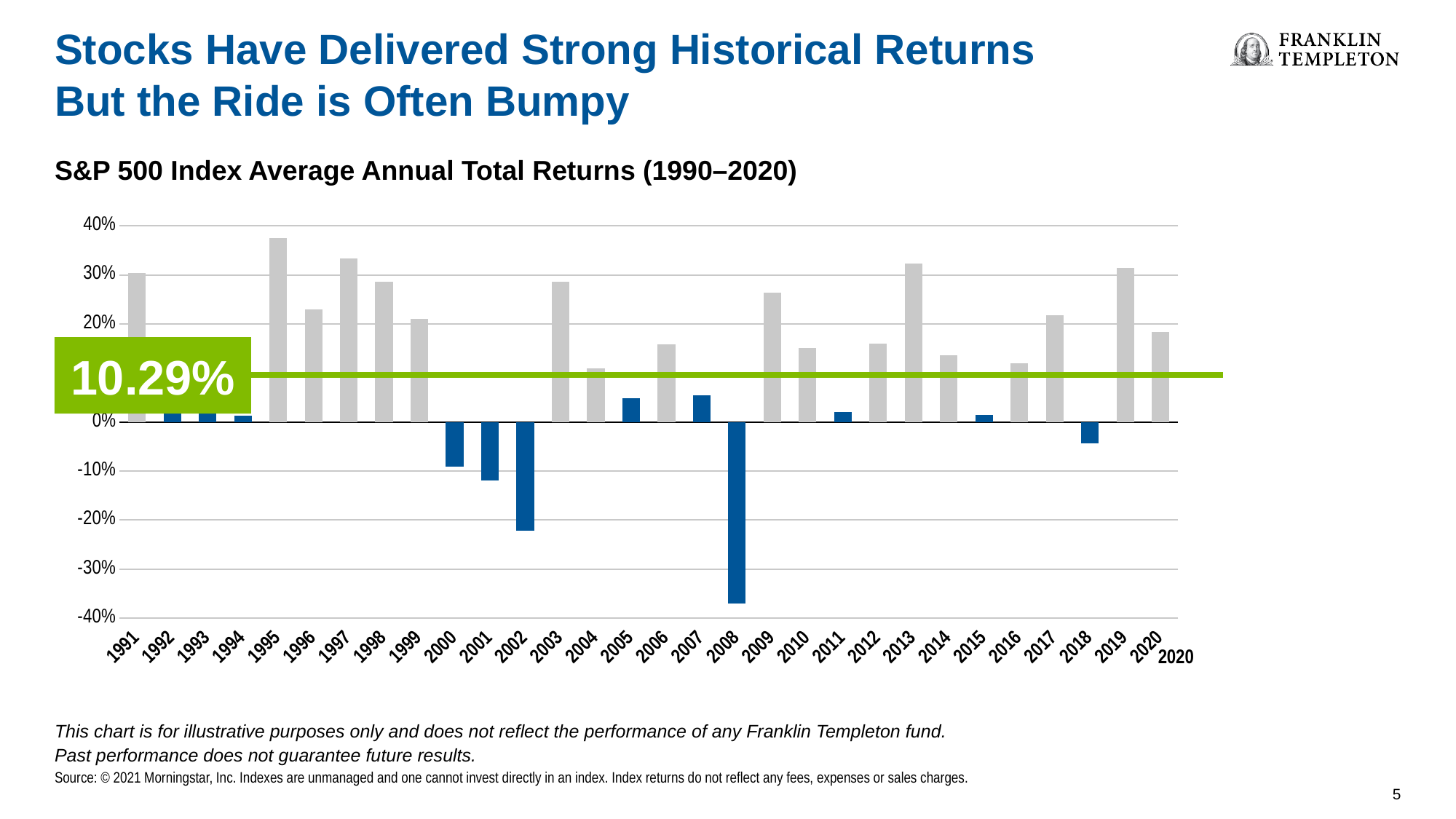

Stocks Have Delivered Strong Historical Returns
But the Ride is Often Bumpy
S&P 500 Index Average Annual Total Returns (1990–2020)

### Chart

| Category | Series 1 |
|---|---|
| 1991 | 0.30465771 |
| 1992 | 0.0761941 |
| 1993 | 0.10078689 |
| 1994 | 0.013204640000000002 |
| 1995 | 0.37577793 |
| 1996 | 0.22960164 |
| 1997 | 0.33363379000000004 |
| 1998 | 0.28578565 |
| 1999 | 0.21041533 |
| 2000 | -0.09104390000000001 |
| 2001 | -0.11885835 |
| 2002 | -0.22100513 |
| 2003 | 0.28684511 |
| 2004 | 0.10882040999999999 |
| 2005 | 0.049119460000000004 |
| 2006 | 0.15794282 |
| 2007 | 0.054939760000000004 |
| 2008 | -0.36997833 |
| 2009 | 0.26464469 |
| 2010 | 0.15063368000000002 |
| 2011 | 0.02111789 |
| 2012 | 0.1600348 |
| 2013 | 0.32388149 |
| 2014 | 0.13688513 |
| 2015 | 0.013838250000000002 |
| 2016 | 0.11959923 |
| 2017 | 0.21831567 |
| 2018 | -0.04384346 |
| 2019 | 0.31486396 |
| 2020 | 0.184 |
The average annual total return of the S&P 500 Index
from 1926-2020 was:
10.29%

2020
This chart is for illustrative purposes only and does not reflect the performance of any Franklin Templeton fund.
Past performance does not guarantee future results.
Source: © 2021 Morningstar, Inc. Indexes are unmanaged and one cannot invest directly in an index. Index returns do not reflect any fees, expenses or sales charges.
5